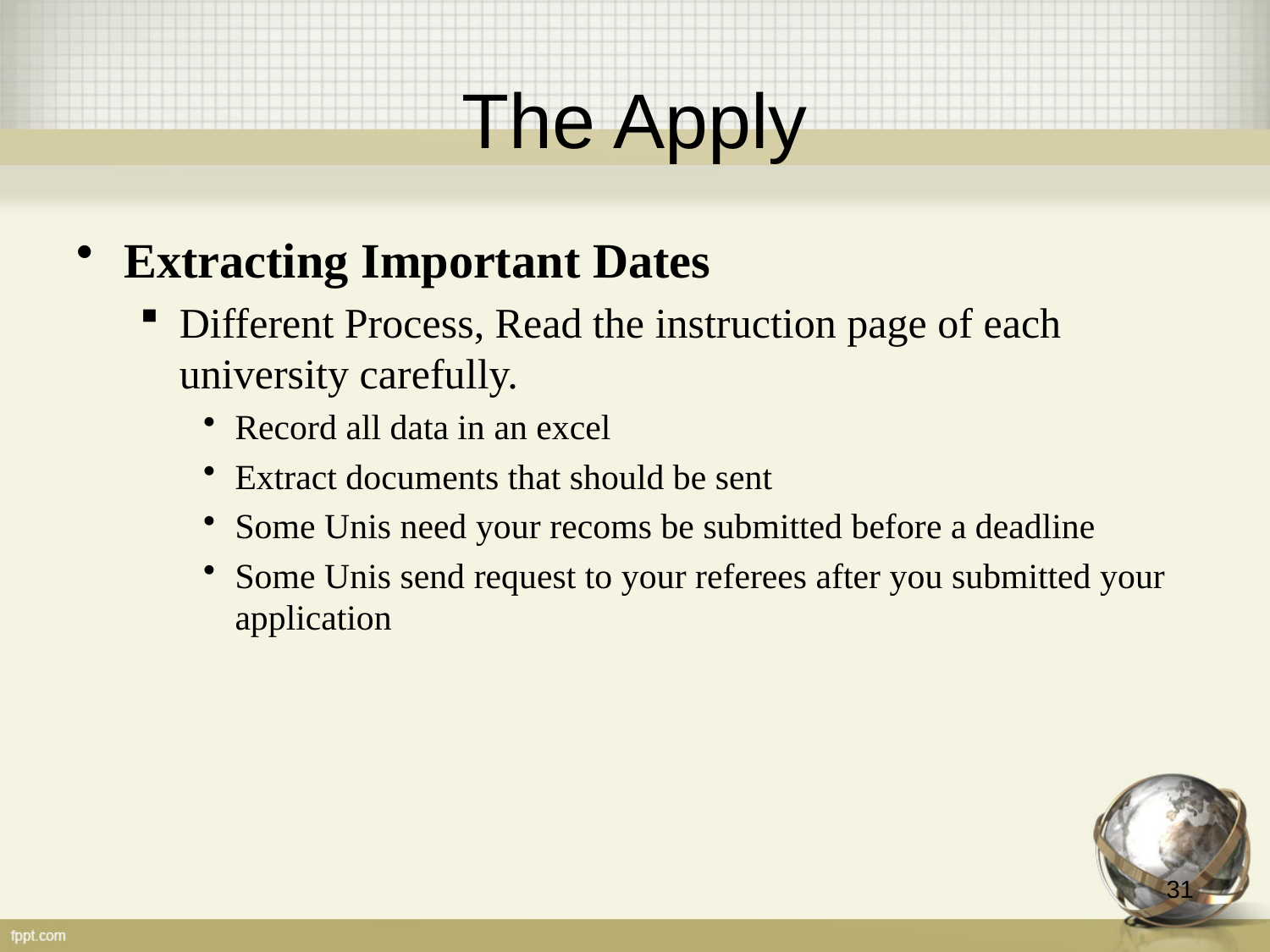

# The Apply
Extracting Important Dates
Different Process, Read the instruction page of each university carefully.
Record all data in an excel
Extract documents that should be sent
Some Unis need your recoms be submitted before a deadline
Some Unis send request to your referees after you submitted your application
31